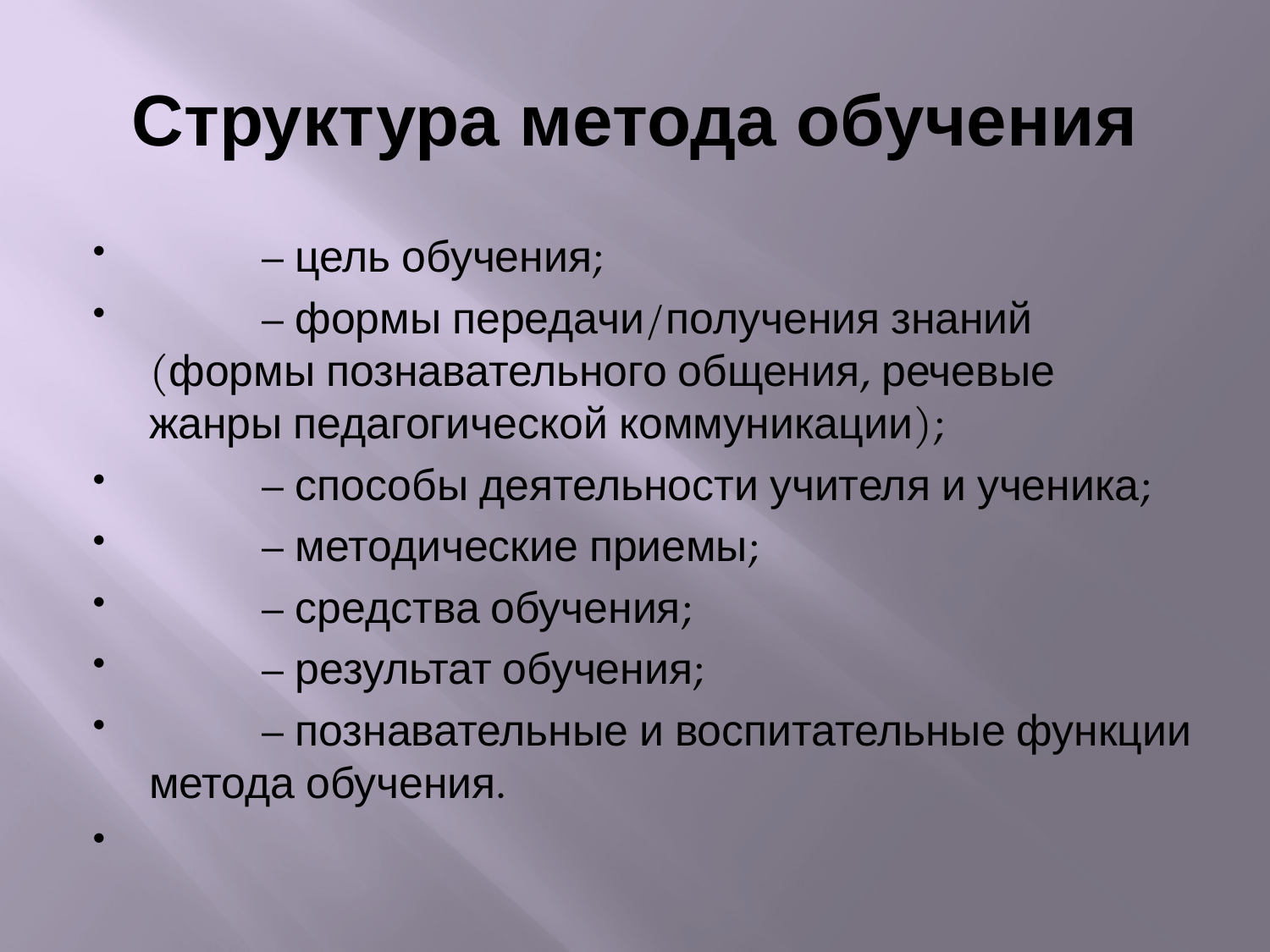

# Структура метода обучения
	– цель обучения;
	– формы передачи/получения знаний (формы познавательного общения, речевые жанры педагогической коммуникации);
	– способы деятельности учителя и ученика;
	– методические приемы;
	– средства обучения;
	– результат обучения;
	– познавательные и воспитательные функции метода обучения.